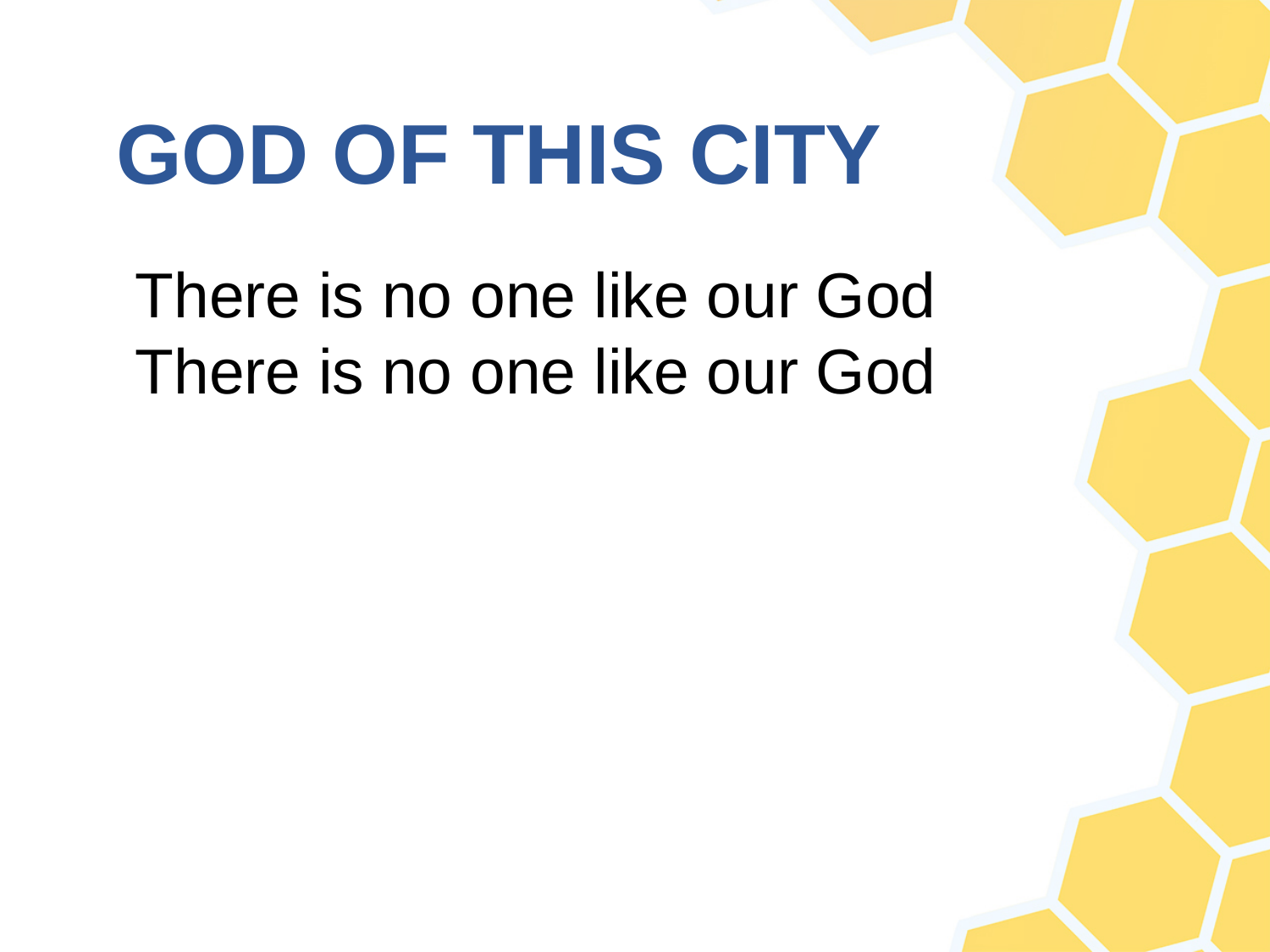

# GOD OF THIS CITY
There is no one like our God
There is no one like our God